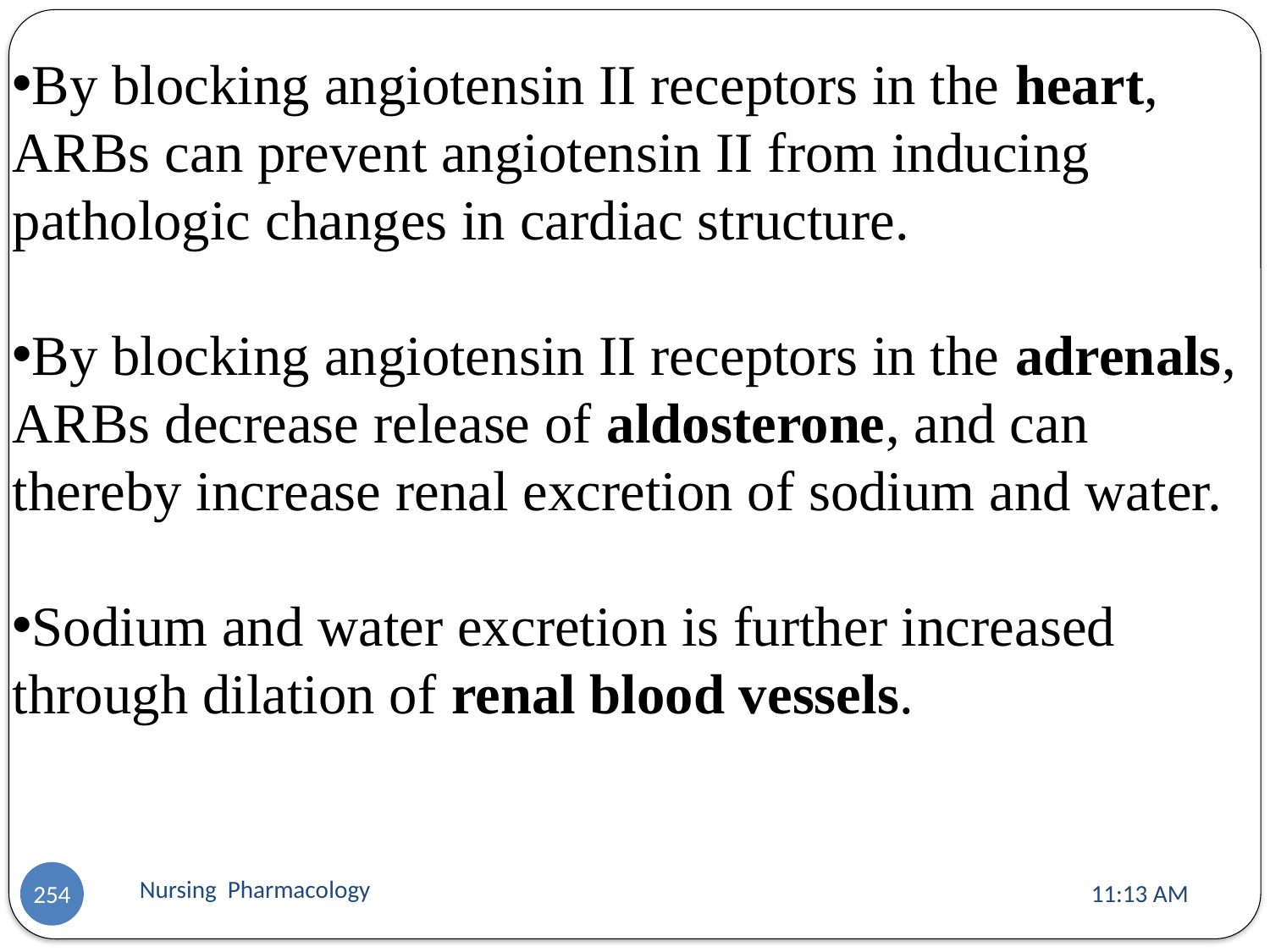

By blocking angiotensin II receptors in the heart,  ARBs can prevent angiotensin II from inducing
pathologic changes in cardiac structure.

By blocking angiotensin II receptors in the adrenals,
ARBs decrease release of aldosterone, and can thereby increase renal excretion of sodium and water.

Sodium and water excretion is further increased through dilation of renal blood vessels.
Nursing  Pharmacology
11:13 AM
254